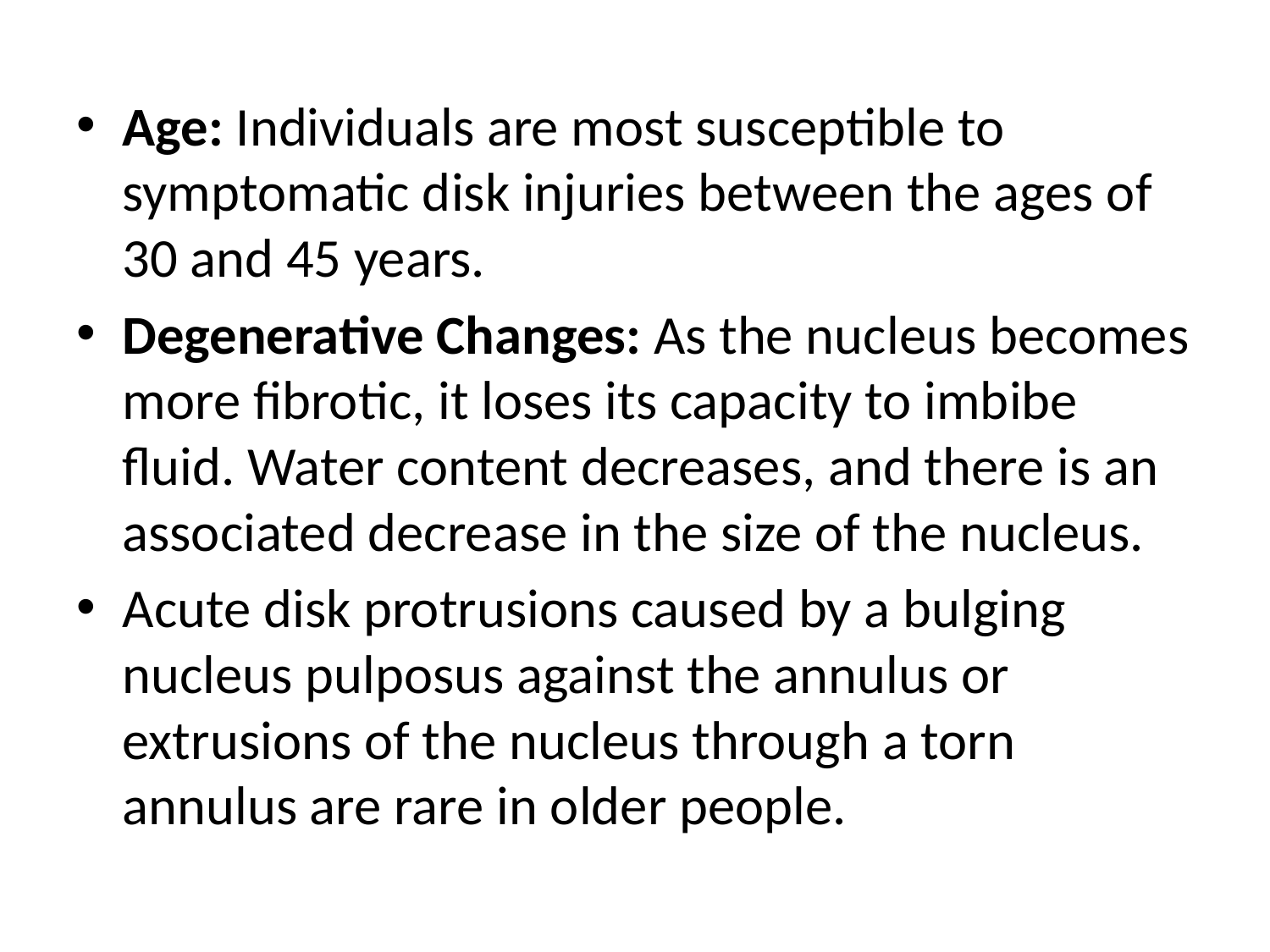

Age: Individuals are most susceptible to symptomatic disk injuries between the ages of 30 and 45 years.
Degenerative Changes: As the nucleus becomes more fibrotic, it loses its capacity to imbibe fluid. Water content decreases, and there is an associated decrease in the size of the nucleus.
Acute disk protrusions caused by a bulging nucleus pulposus against the annulus or extrusions of the nucleus through a torn annulus are rare in older people.